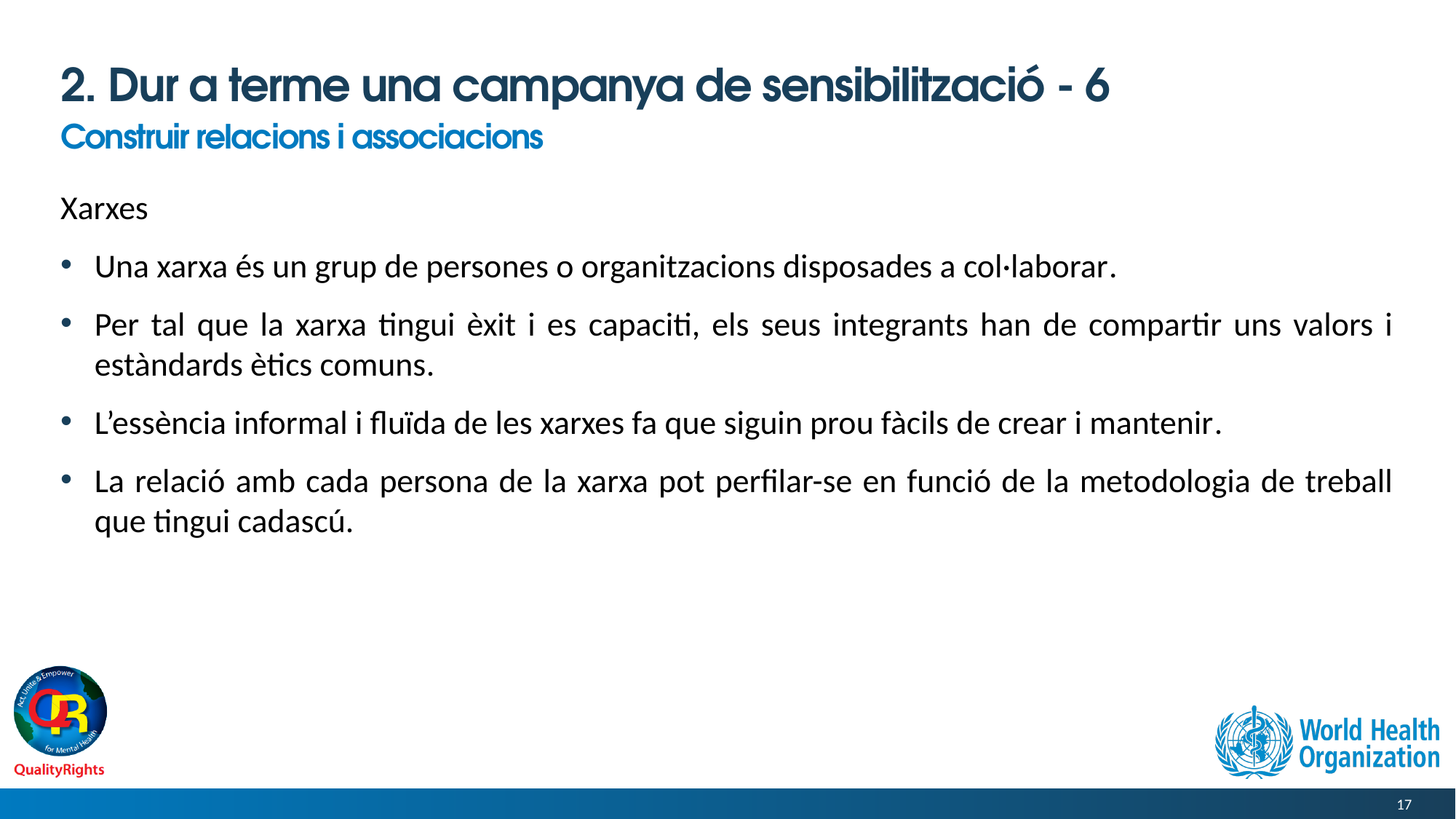

# 2. Dur a terme una campanya de sensibilització - 6
Construir relacions i associacions
Xarxes
Una xarxa és un grup de persones o organitzacions disposades a col·laborar.
Per tal que la xarxa tingui èxit i es capaciti, els seus integrants han de compartir uns valors i estàndards ètics comuns.
L’essència informal i fluïda de les xarxes fa que siguin prou fàcils de crear i mantenir.
La relació amb cada persona de la xarxa pot perfilar-se en funció de la metodologia de treball que tingui cadascú.